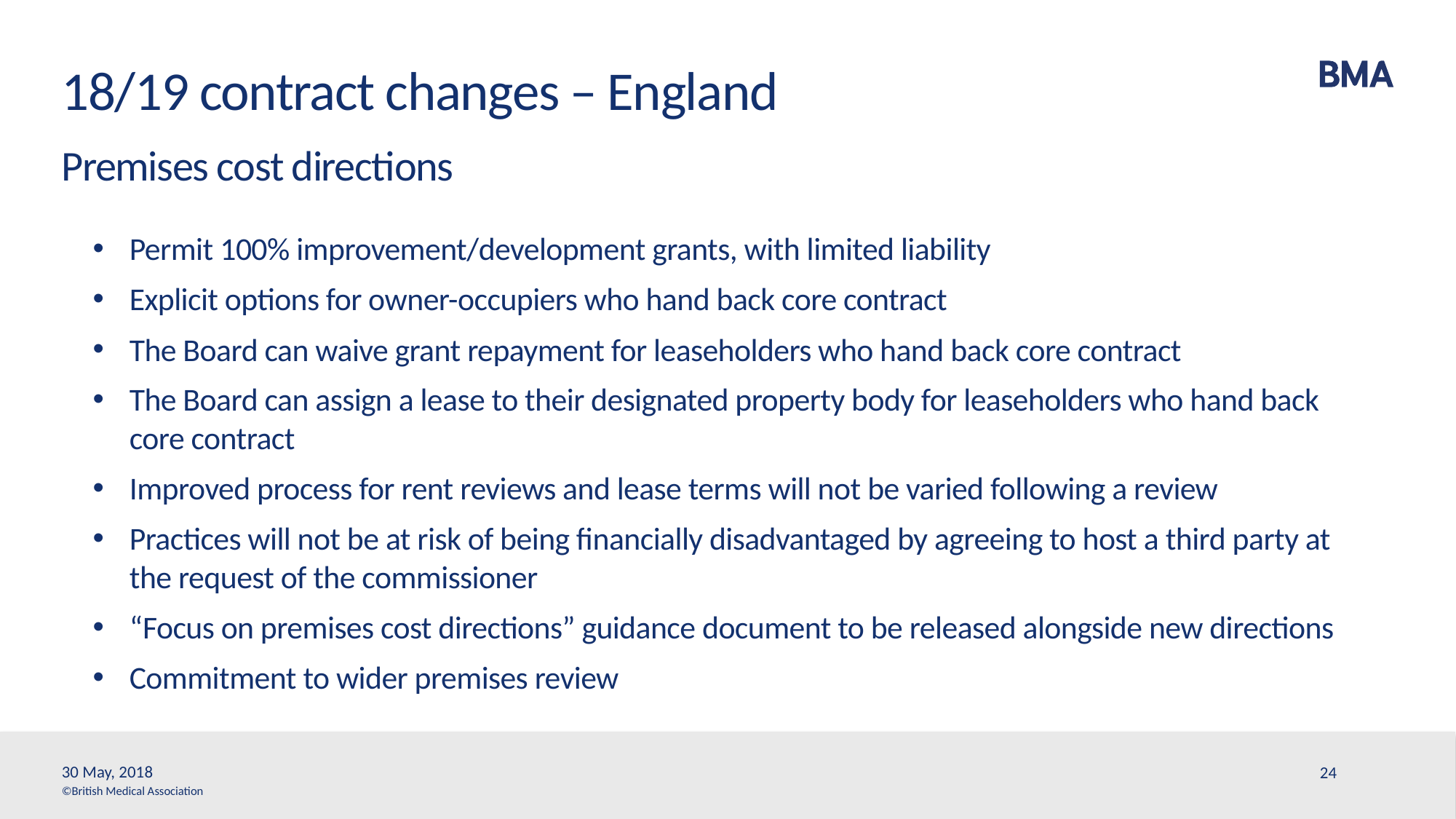

# 18/19 contract changes – England Premises cost directions
Permit 100% improvement/development grants, with limited liability
Explicit options for owner-occupiers who hand back core contract
The Board can waive grant repayment for leaseholders who hand back core contract
The Board can assign a lease to their designated property body for leaseholders who hand back core contract
Improved process for rent reviews and lease terms will not be varied following a review
Practices will not be at risk of being financially disadvantaged by agreeing to host a third party at the request of the commissioner
“Focus on premises cost directions” guidance document to be released alongside new directions
Commitment to wider premises review
30 May, 2018
24